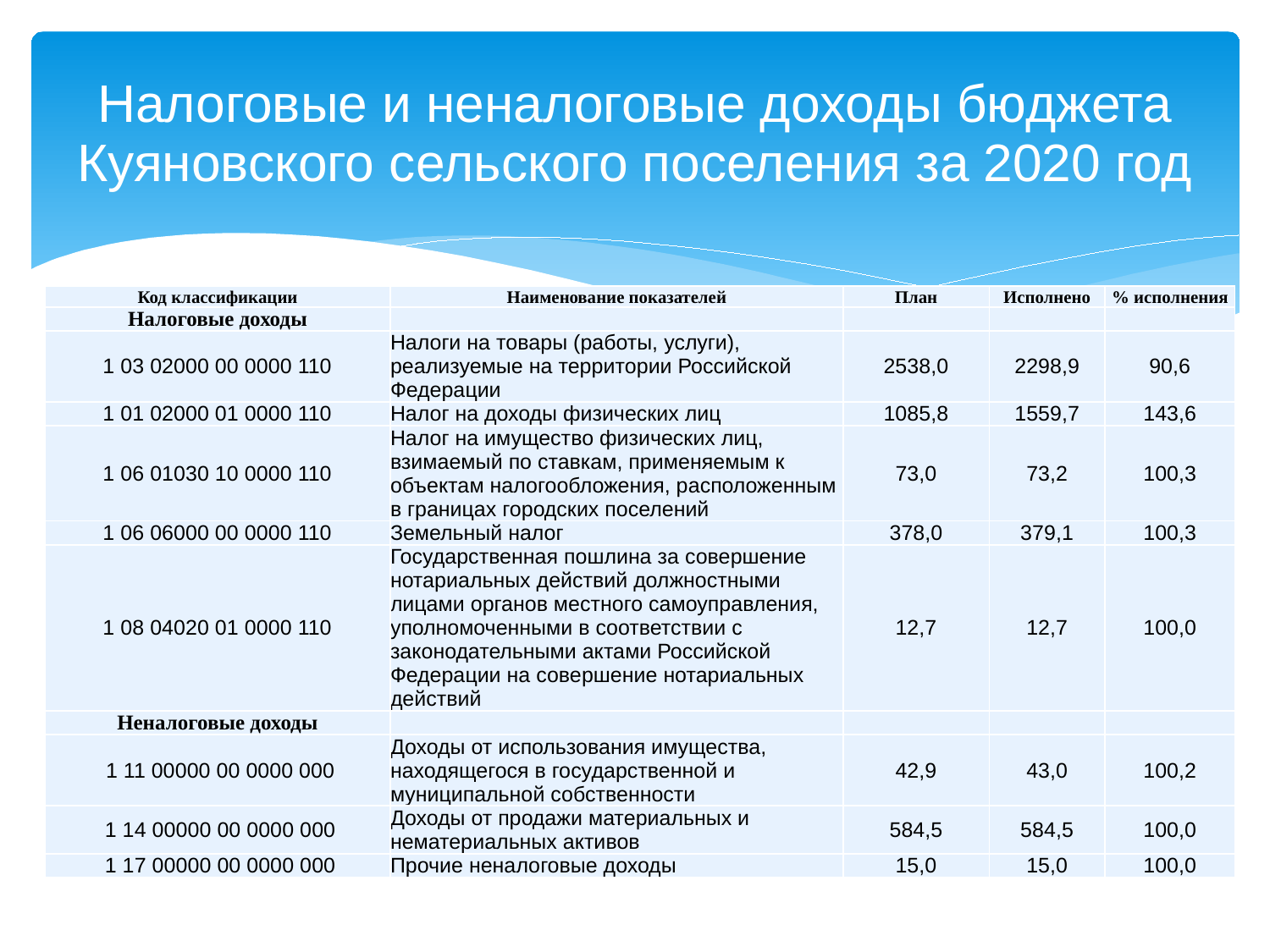

# Налоговые и неналоговые доходы бюджета Куяновского сельского поселения за 2020 год
| Код классификации | Наименование показателей | План | Исполнено | % исполнения |
| --- | --- | --- | --- | --- |
| Налоговые доходы |  |  |  |  |
| 1 03 02000 00 0000 110 | Налоги на товары (работы, услуги), реализуемые на территории Российской Федерации | 2538,0 | 2298,9 | 90,6 |
| 1 01 02000 01 0000 110 | Налог на доходы физических лиц | 1085,8 | 1559,7 | 143,6 |
| 1 06 01030 10 0000 110 | Налог на имущество физических лиц, взимаемый по ставкам, применяемым к объектам налогообложения, расположенным в границах городских поселений | 73,0 | 73,2 | 100,3 |
| 1 06 06000 00 0000 110 | Земельный налог | 378,0 | 379,1 | 100,3 |
| 1 08 04020 01 0000 110 | Государственная пошлина за совершение нотариальных действий должностными лицами органов местного самоуправления, уполномоченными в соответствии с законодательными актами Российской Федерации на совершение нотариальных действий | 12,7 | 12,7 | 100,0 |
| Неналоговые доходы |  |  |  |  |
| 1 11 00000 00 0000 000 | Доходы от использования имущества, находящегося в государственной и муниципальной собственности | 42,9 | 43,0 | 100,2 |
| 1 14 00000 00 0000 000 | Доходы от продажи материальных и нематериальных активов | 584,5 | 584,5 | 100,0 |
| 1 17 00000 00 0000 000 | Прочие неналоговые доходы | 15,0 | 15,0 | 100,0 |